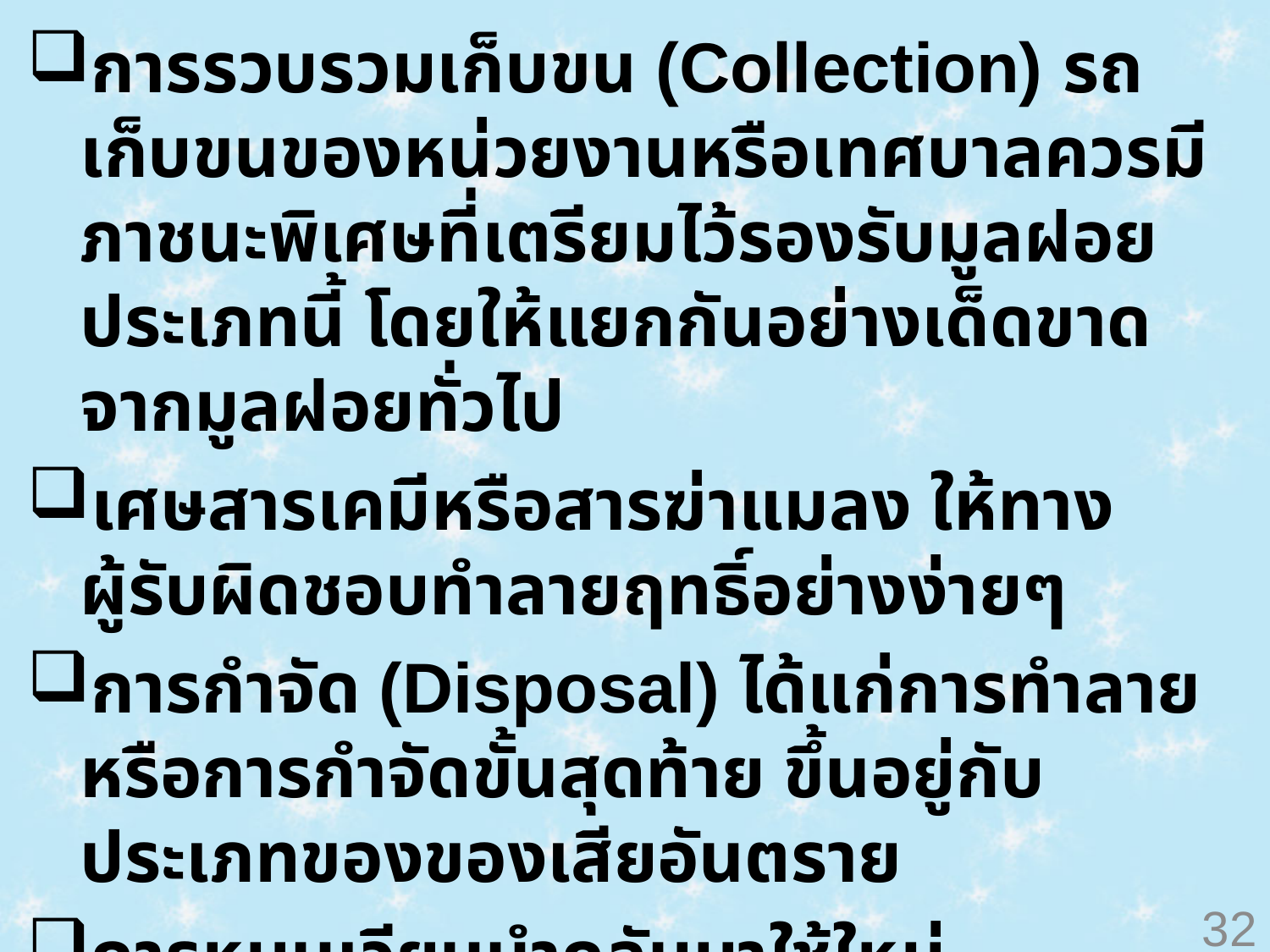

การรวบรวมเก็บขน (Collection) รถเก็บขนของหน่วยงานหรือเทศบาลควรมีภาชนะพิเศษที่เตรียมไว้รองรับมูลฝอยประเภทนี้ โดยให้แยกกันอย่างเด็ดขาดจากมูลฝอยทั่วไป
เศษสารเคมีหรือสารฆ่าแมลง ให้ทางผู้รับผิดชอบทำลายฤทธิ์อย่างง่ายๆ
การกำจัด (Disposal) ได้แก่การทำลายหรือการกำจัดขั้นสุดท้าย ขึ้นอยู่กับประเภทของของเสียอันตราย
การหมุนเวียนนำกลับมาใช้ใหม่ (Recycle) ให้ทางเทศบาลหรือท้องถิ่นพยายามติดต่อกับบริษัทผู้ผลิต เช่น บริษัทผู้ผลิตเพื่อรับซื้อและนำกลับไปใช้ใหม่ จะเป็นวิธีที่ดี
32